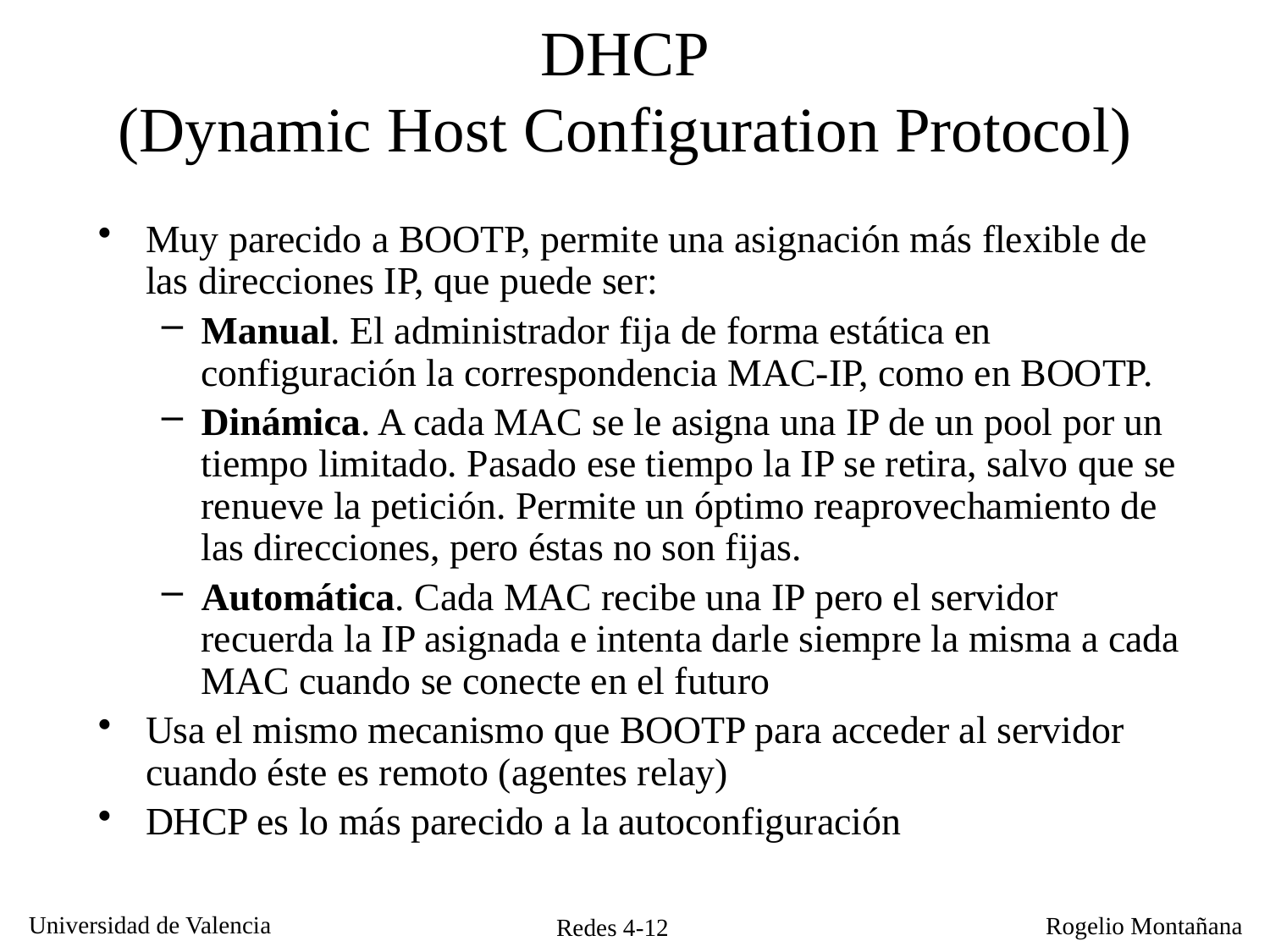

# DHCP (Dynamic Host Configuration Protocol)
Muy parecido a BOOTP, permite una asignación más flexible de las direcciones IP, que puede ser:
Manual. El administrador fija de forma estática en configuración la correspondencia MAC-IP, como en BOOTP.
Dinámica. A cada MAC se le asigna una IP de un pool por un tiempo limitado. Pasado ese tiempo la IP se retira, salvo que se renueve la petición. Permite un óptimo reaprovechamiento de las direcciones, pero éstas no son fijas.
Automática. Cada MAC recibe una IP pero el servidor recuerda la IP asignada e intenta darle siempre la misma a cada MAC cuando se conecte en el futuro
Usa el mismo mecanismo que BOOTP para acceder al servidor cuando éste es remoto (agentes relay)
DHCP es lo más parecido a la autoconfiguración